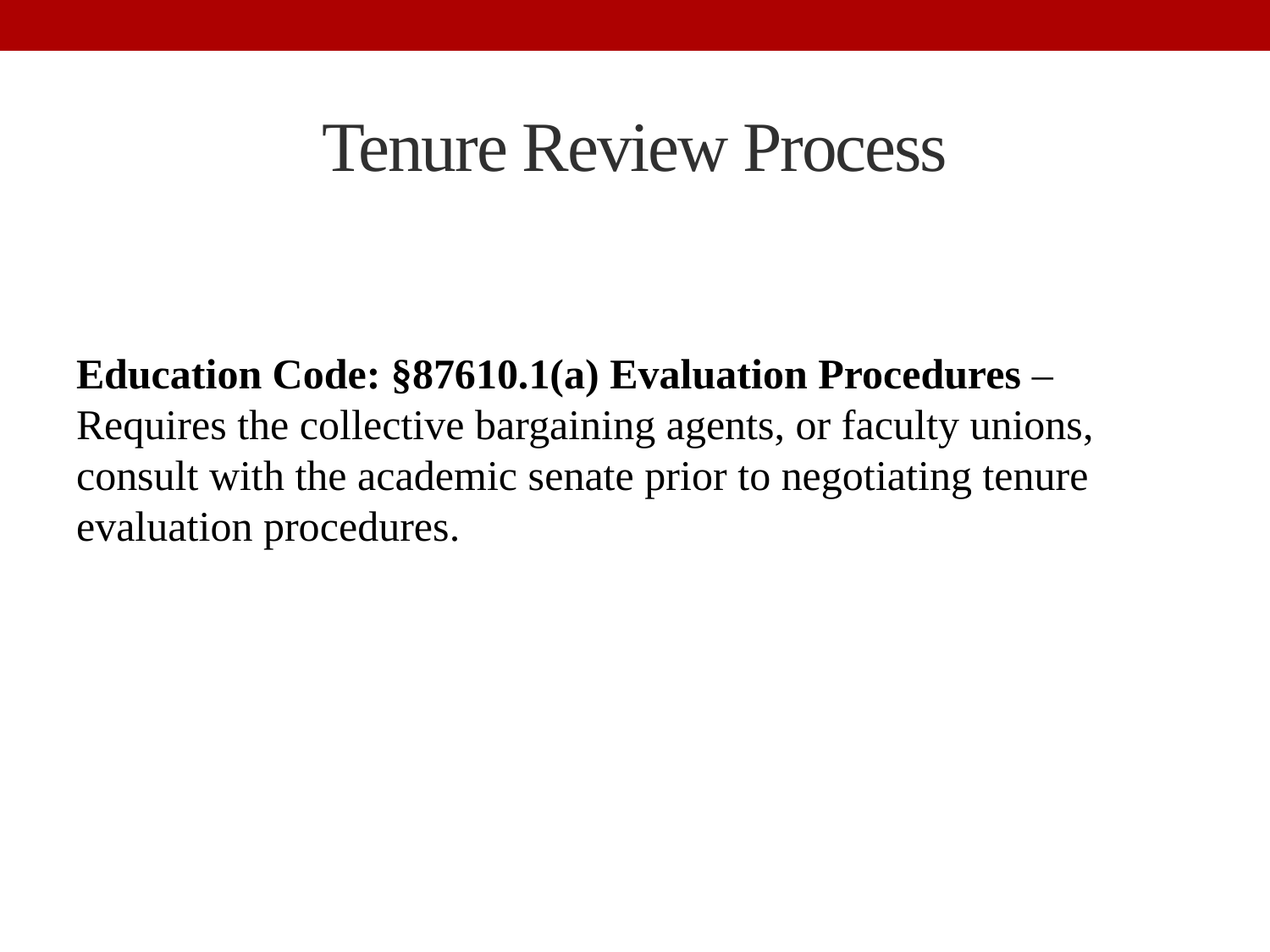

# Tenure Review Process

Education Code: §87610.1(a) Evaluation Procedures – Requires the collective bargaining agents, or faculty unions, consult with the academic senate prior to negotiating tenure evaluation procedures.